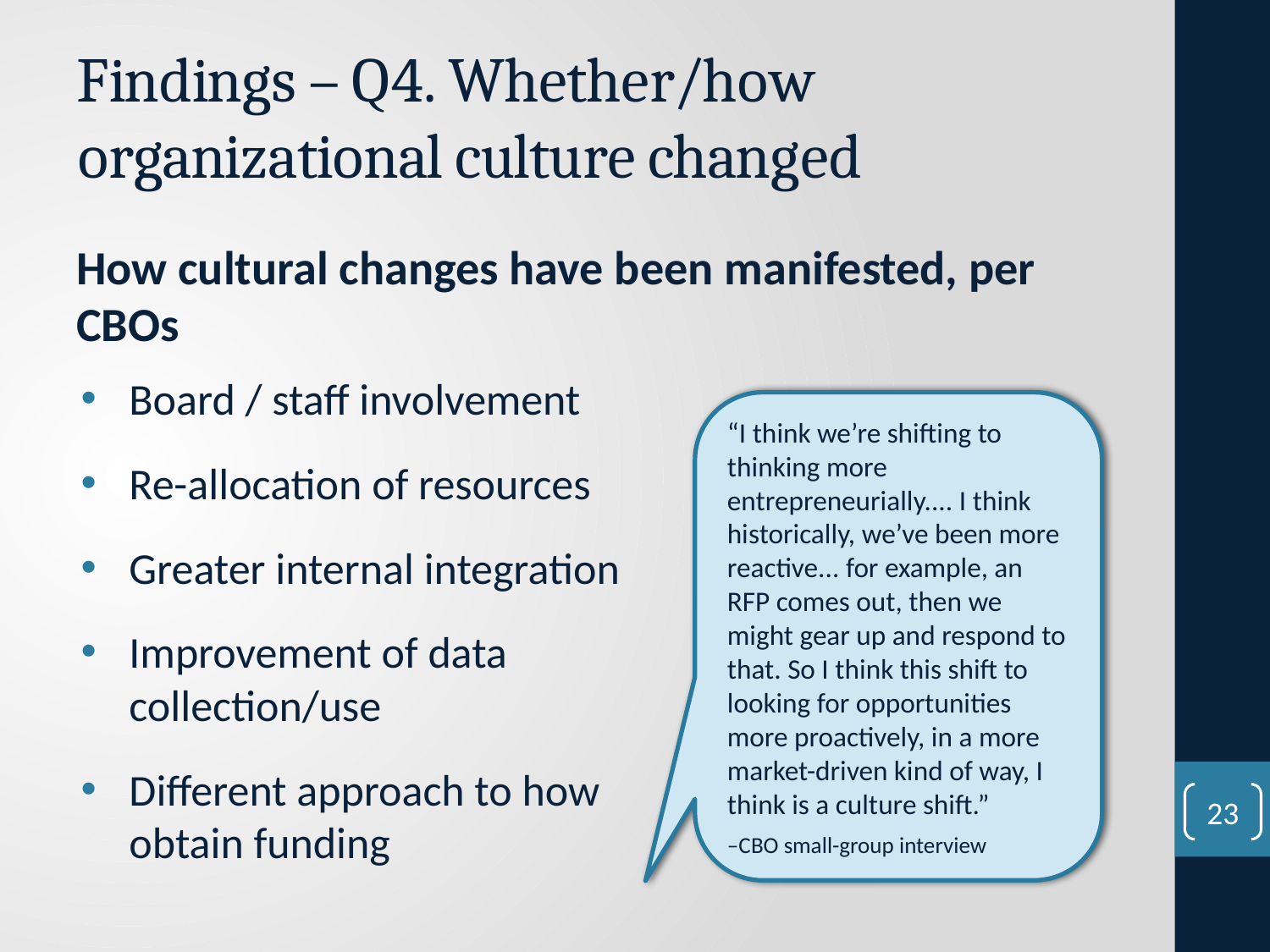

# Findings – Q4. Whether/how organizational culture changed
How cultural changes have been manifested, per CBOs
Board / staff involvement
Re-allocation of resources
Greater internal integration
Improvement of data collection/use
Different approach to how obtain funding
“I think we’re shifting to thinking more entrepreneurially.... I think historically, we’ve been more reactive... for example, an RFP comes out, then we might gear up and respond to that. So I think this shift to looking for opportunities more proactively, in a more market-driven kind of way, I think is a culture shift.”
–CBO small-group interview
23